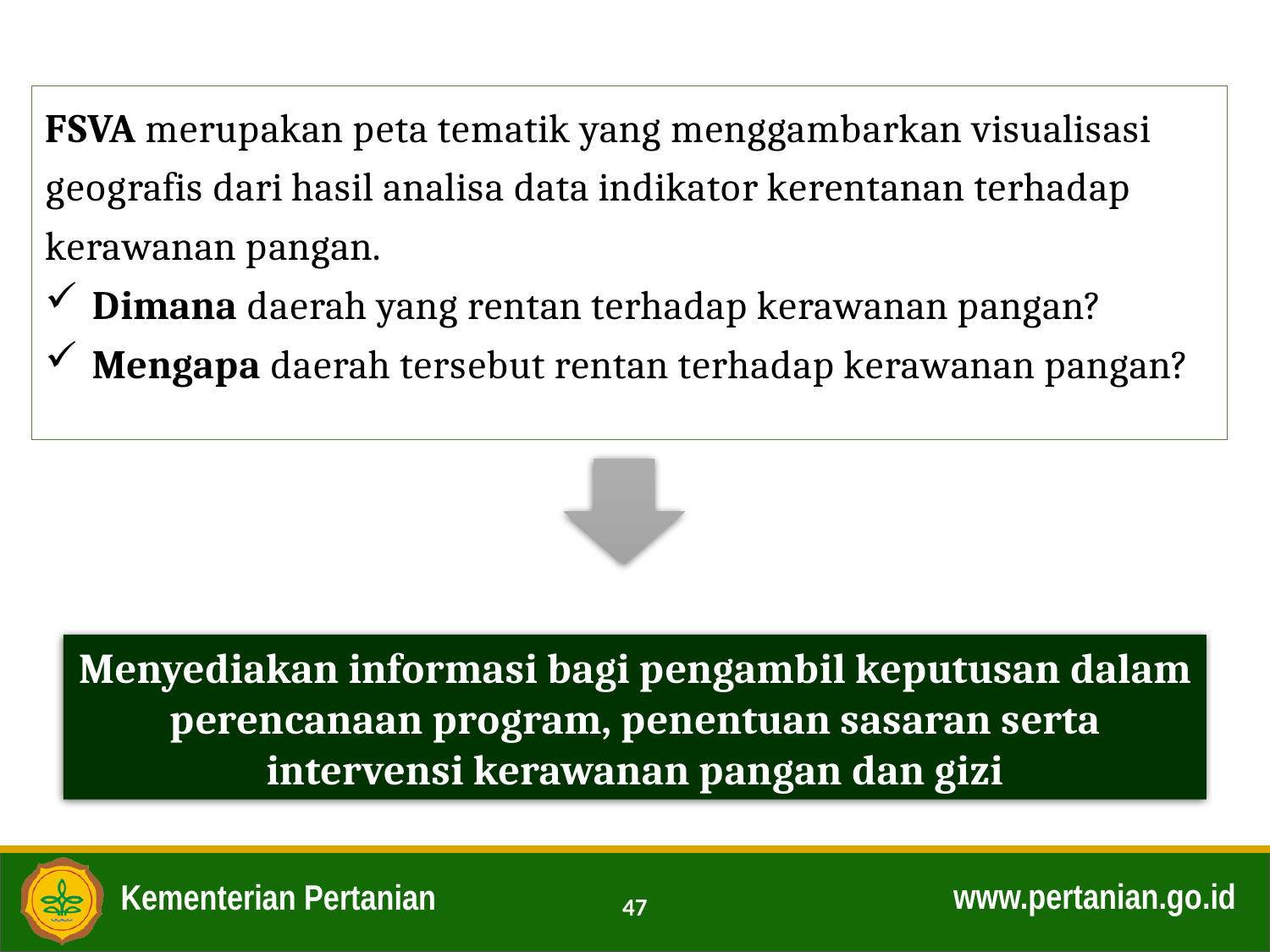

FSVA merupakan peta tematik yang menggambarkan visualisasi geografis dari hasil analisa data indikator kerentanan terhadap kerawanan pangan.
Dimana daerah yang rentan terhadap kerawanan pangan?
Mengapa daerah tersebut rentan terhadap kerawanan pangan?

Menyediakan informasi bagi pengambil keputusan dalam perencanaan program, penentuan sasaran serta intervensi kerawanan pangan dan gizi
47